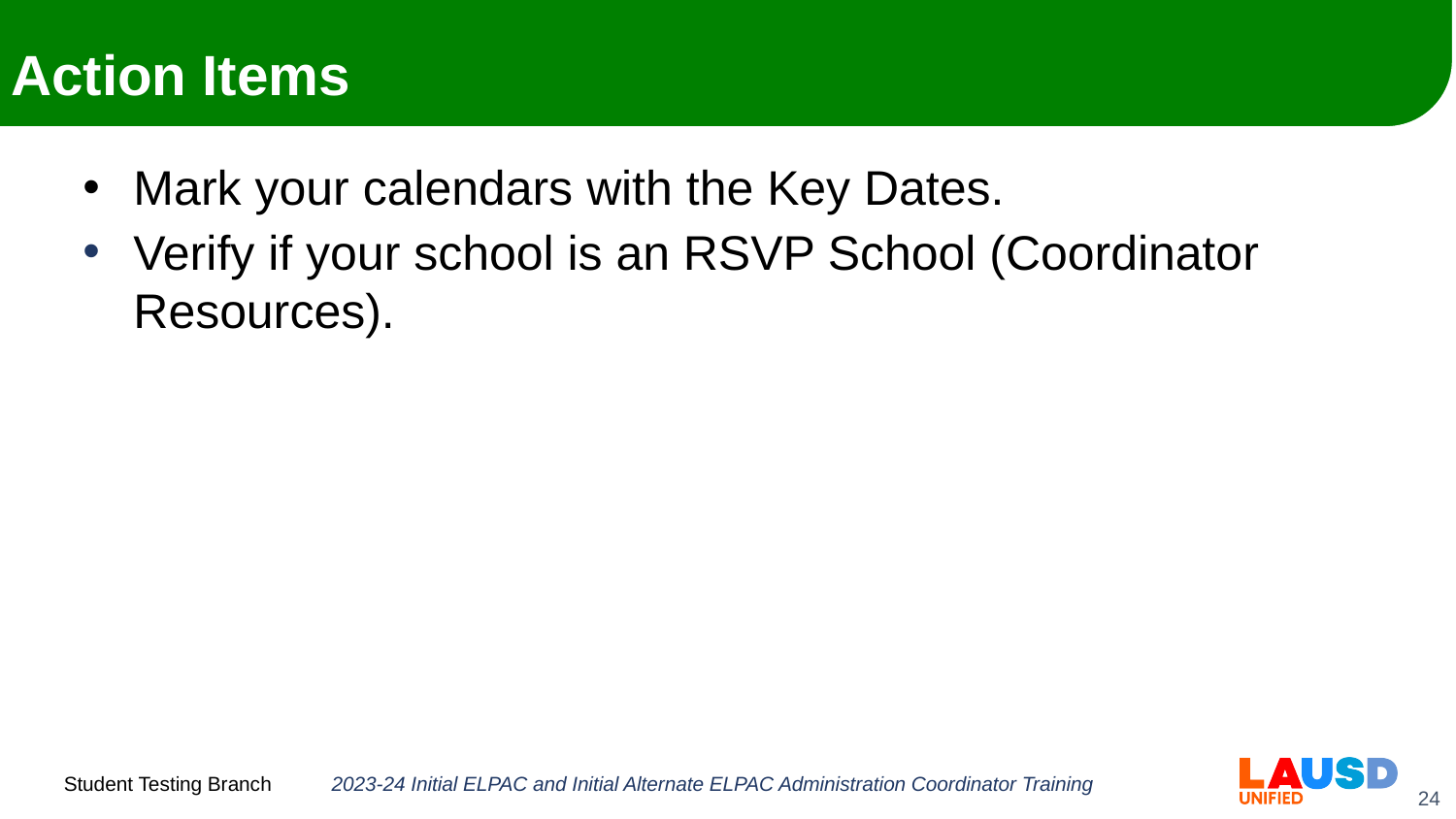

# Action Items
Mark your calendars with the Key Dates.
Verify if your school is an RSVP School (Coordinator Resources).
2023-24 Initial ELPAC and Initial Alternate ELPAC Administration Coordinator Training